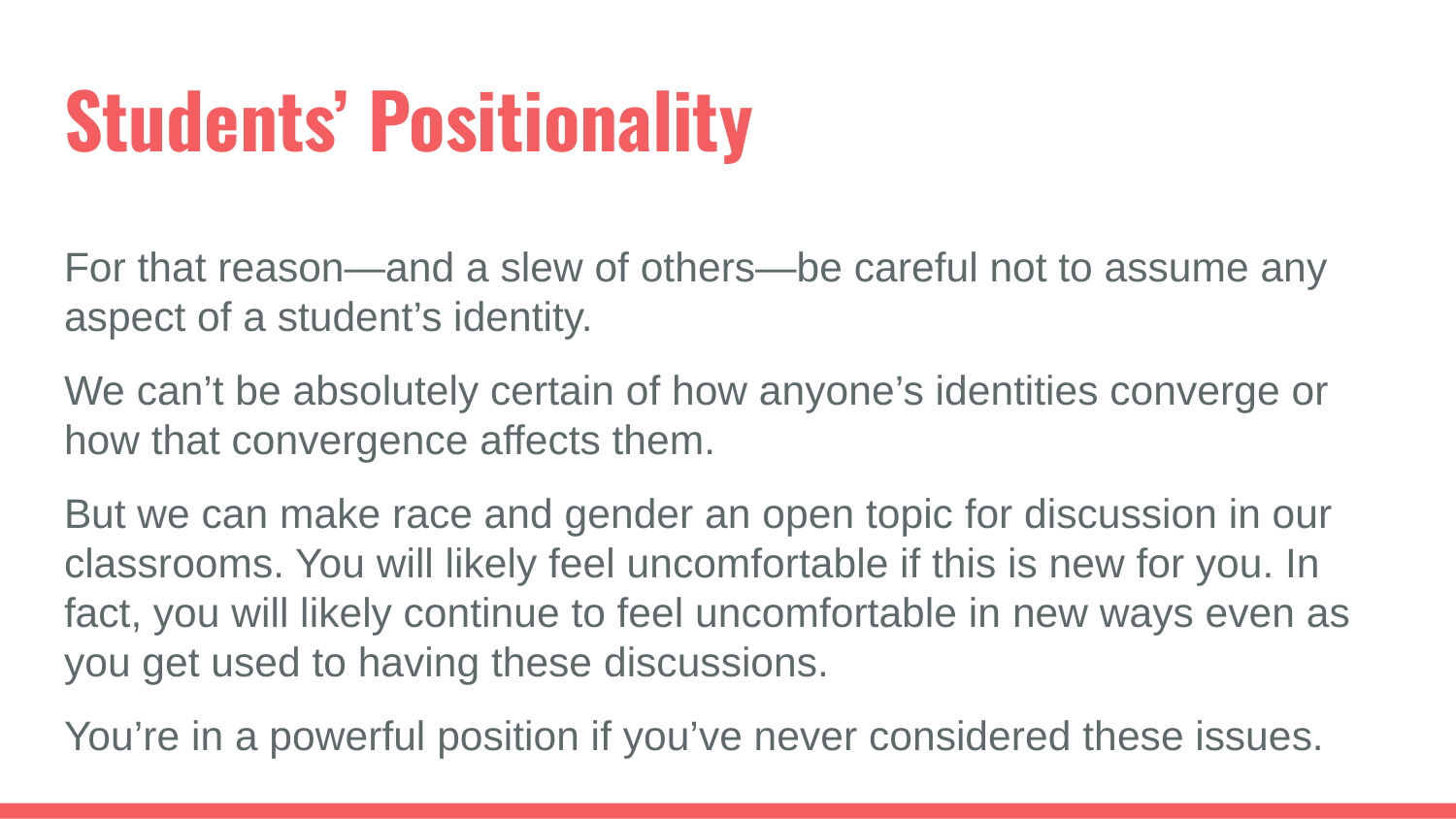

# Students’ Positionality
For that reason—and a slew of others—be careful not to assume any aspect of a student’s identity.
We can’t be absolutely certain of how anyone’s identities converge or how that convergence affects them.
But we can make race and gender an open topic for discussion in our classrooms. You will likely feel uncomfortable if this is new for you. In fact, you will likely continue to feel uncomfortable in new ways even as you get used to having these discussions.
You’re in a powerful position if you’ve never considered these issues.